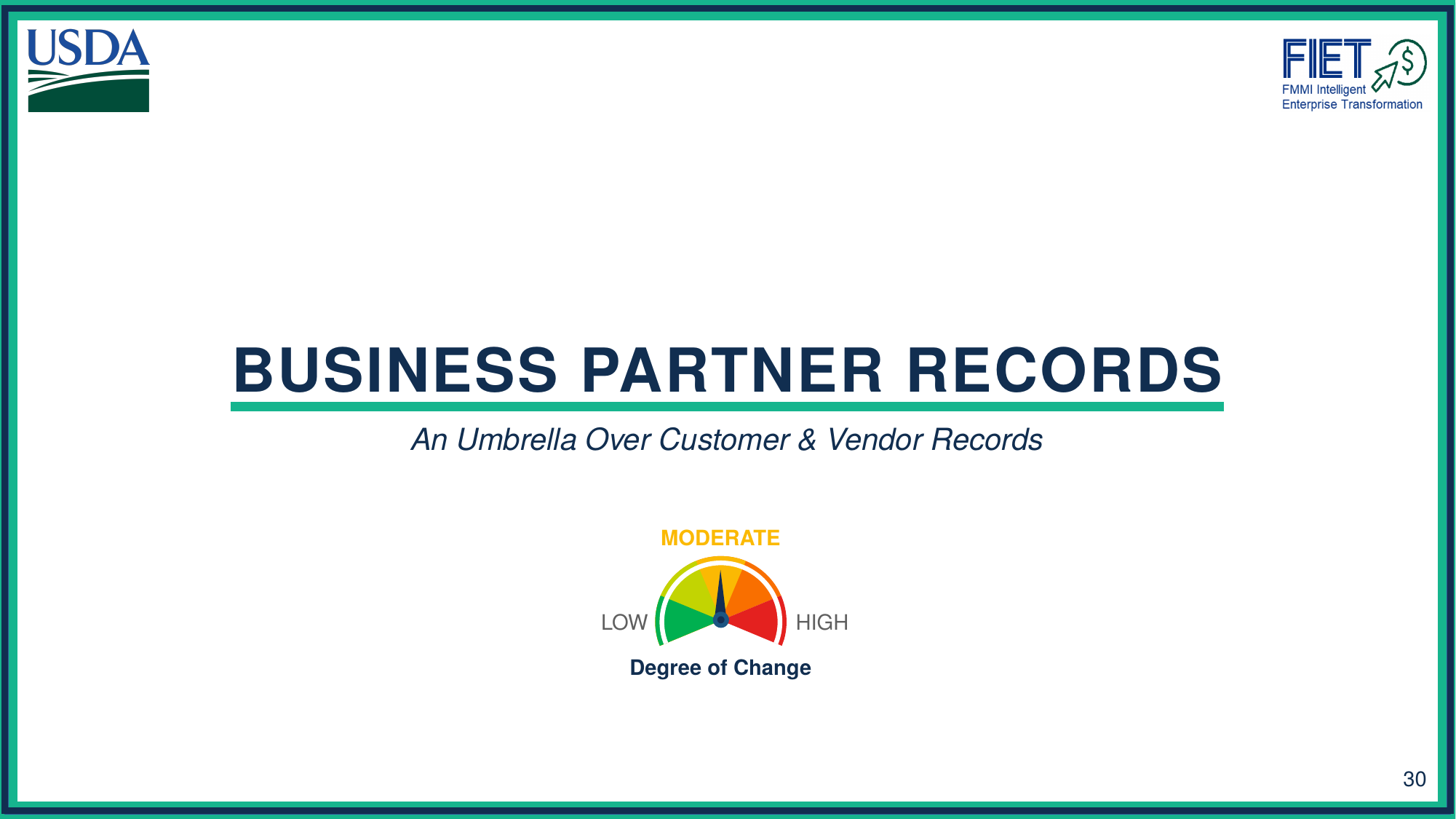

# Business Partner Records
An Umbrella Over Customer & Vendor Records
MODERATE

LOW
HIGH

Degree of Change